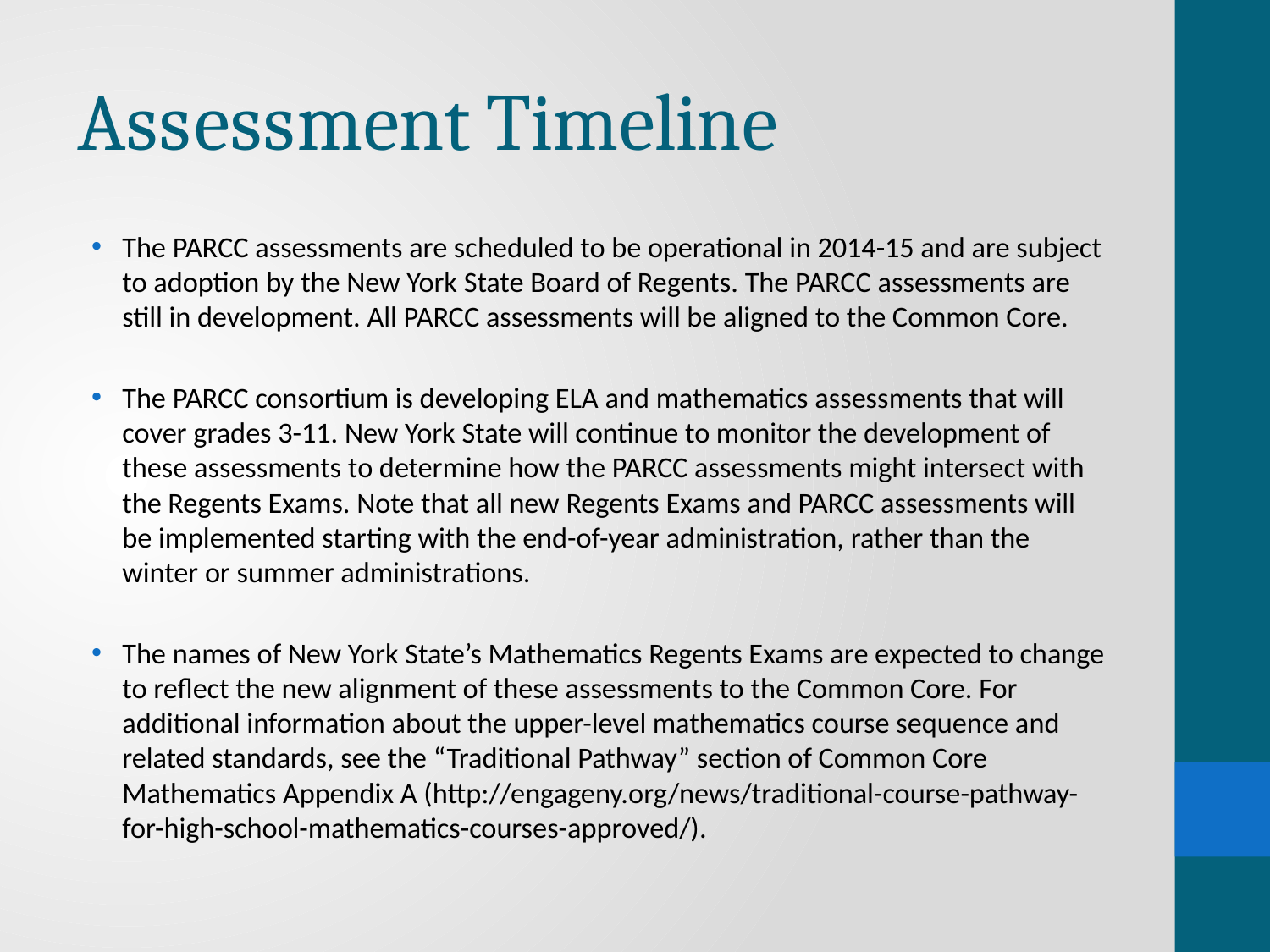

# Assessment Timeline
The PARCC assessments are scheduled to be operational in 2014-15 and are subject to adoption by the New York State Board of Regents. The PARCC assessments are still in development. All PARCC assessments will be aligned to the Common Core.

The PARCC consortium is developing ELA and mathematics assessments that will cover grades 3-11. New York State will continue to monitor the development of these assessments to determine how the PARCC assessments might intersect with the Regents Exams. Note that all new Regents Exams and PARCC assessments will be implemented starting with the end-of-year administration, rather than the winter or summer administrations.

The names of New York State’s Mathematics Regents Exams are expected to change to reflect the new alignment of these assessments to the Common Core. For additional information about the upper-level mathematics course sequence and related standards, see the “Traditional Pathway” section of Common Core Mathematics Appendix A (http://engageny.org/news/traditional-course-pathway-for-high-school-mathematics-courses-approved/).